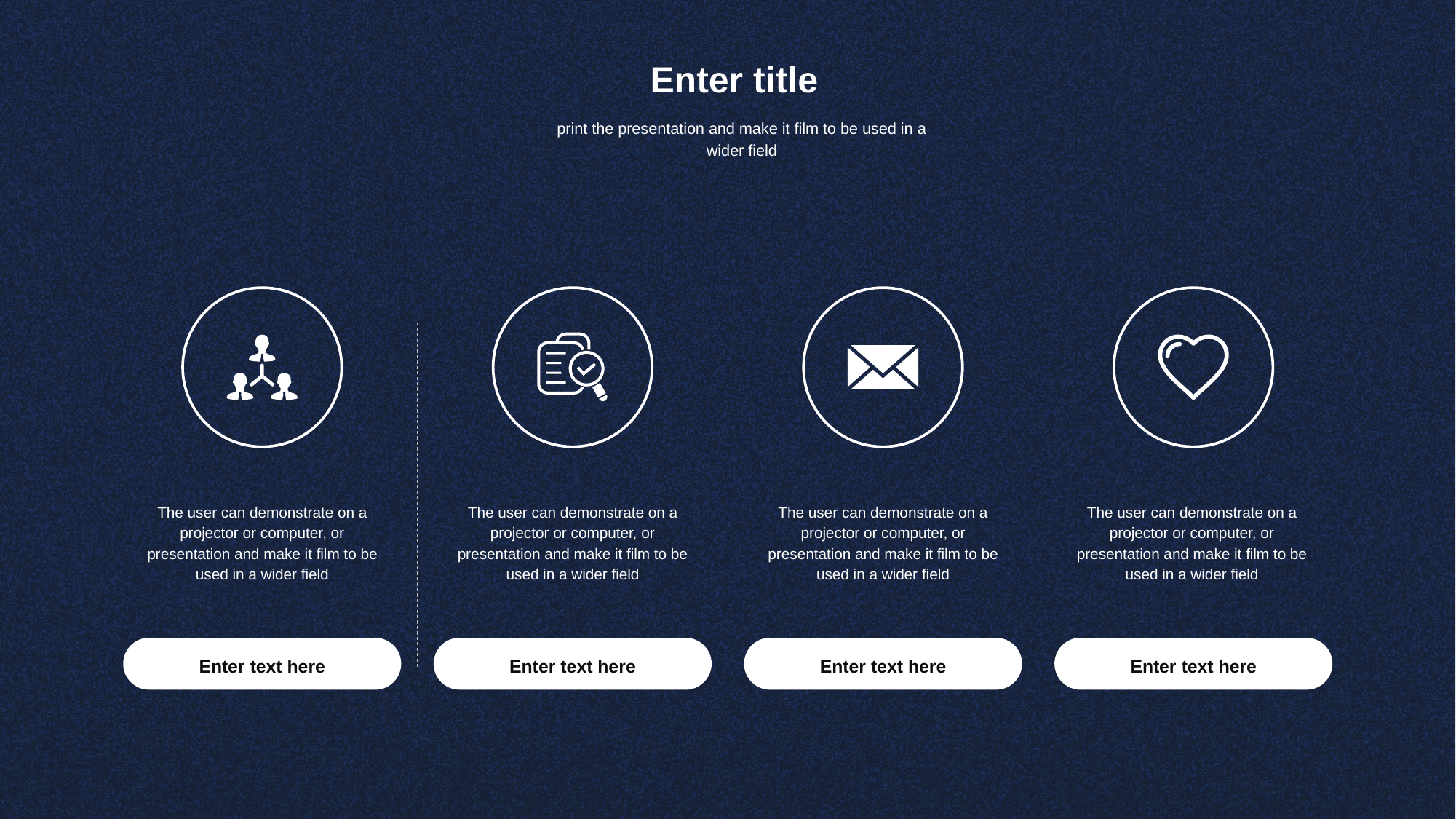

Enter title
print the presentation and make it film to be used in a wider field

The user can demonstrate on a projector or computer, or presentation and make it film to be used in a wider field
The user can demonstrate on a projector or computer, or presentation and make it film to be used in a wider field
The user can demonstrate on a projector or computer, or presentation and make it film to be used in a wider field
The user can demonstrate on a projector or computer, or presentation and make it film to be used in a wider field
Enter text here
Enter text here
Enter text here
Enter text here